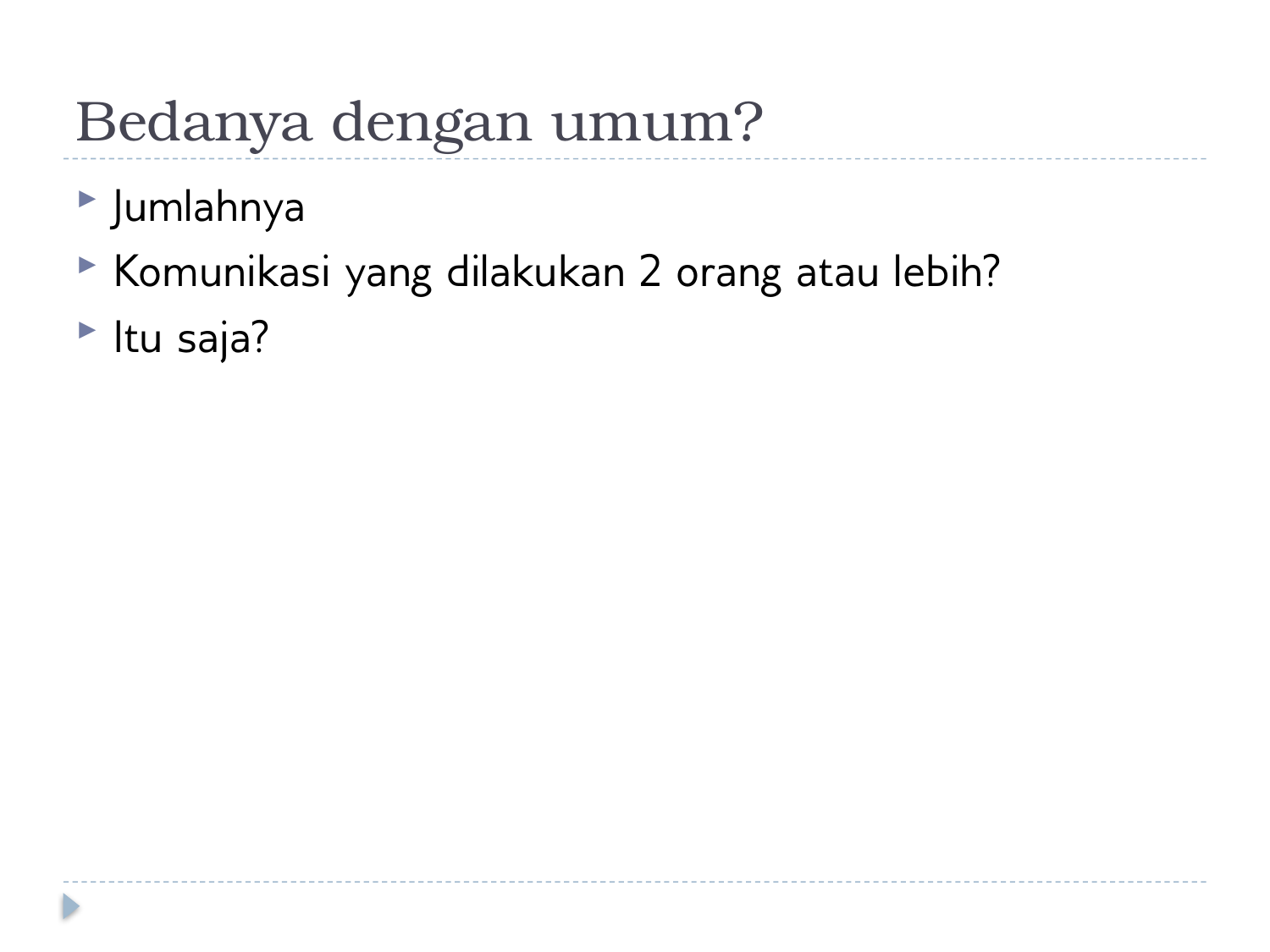

# Bedanya dengan umum?
Jumlahnya
Komunikasi yang dilakukan 2 orang atau lebih?
Itu saja?